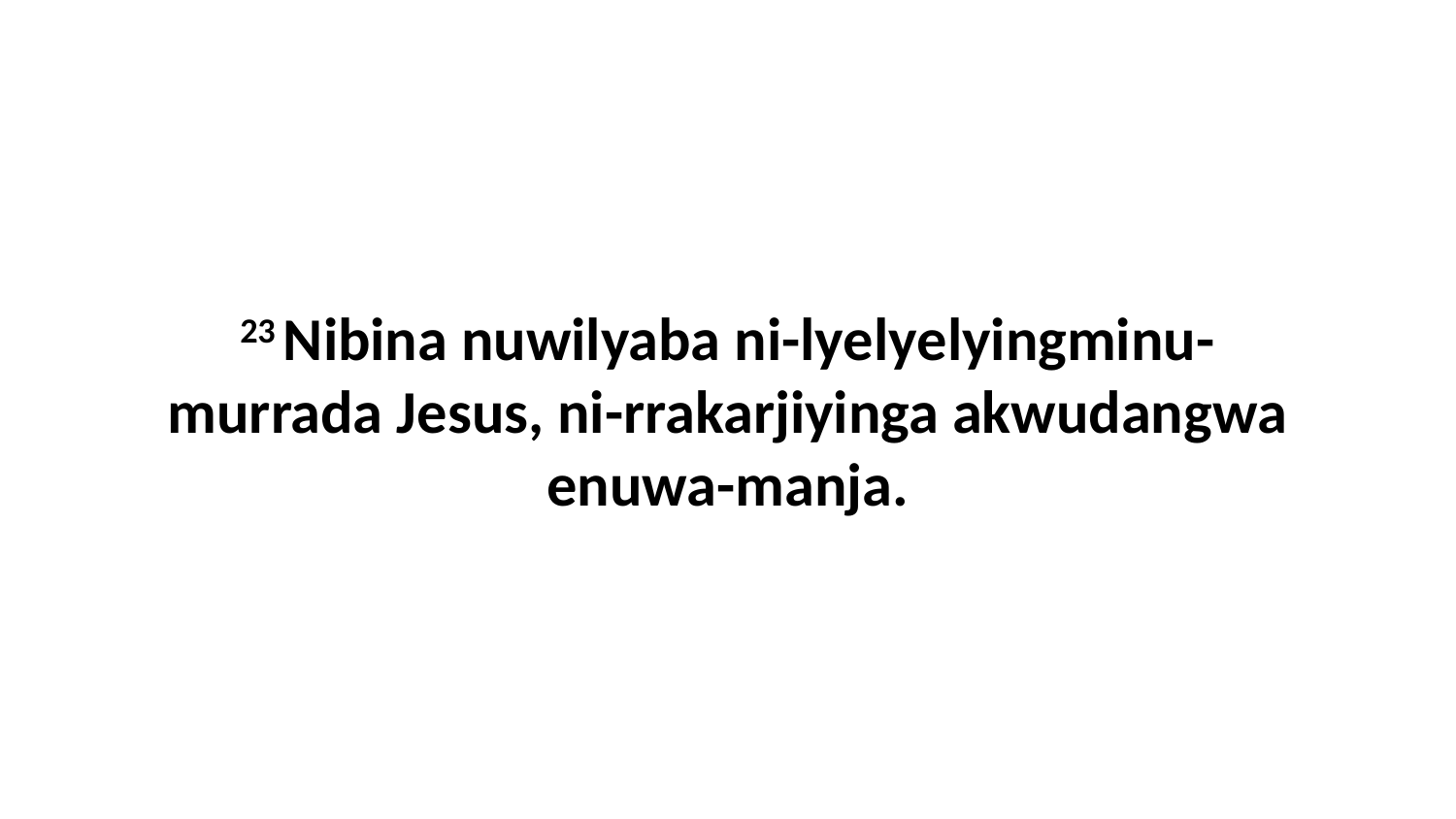

23 Nibina nuwilyaba ni-lyelyelyingminu-murrada Jesus, ni-rrakarjiyinga akwudangwa enuwa-manja.